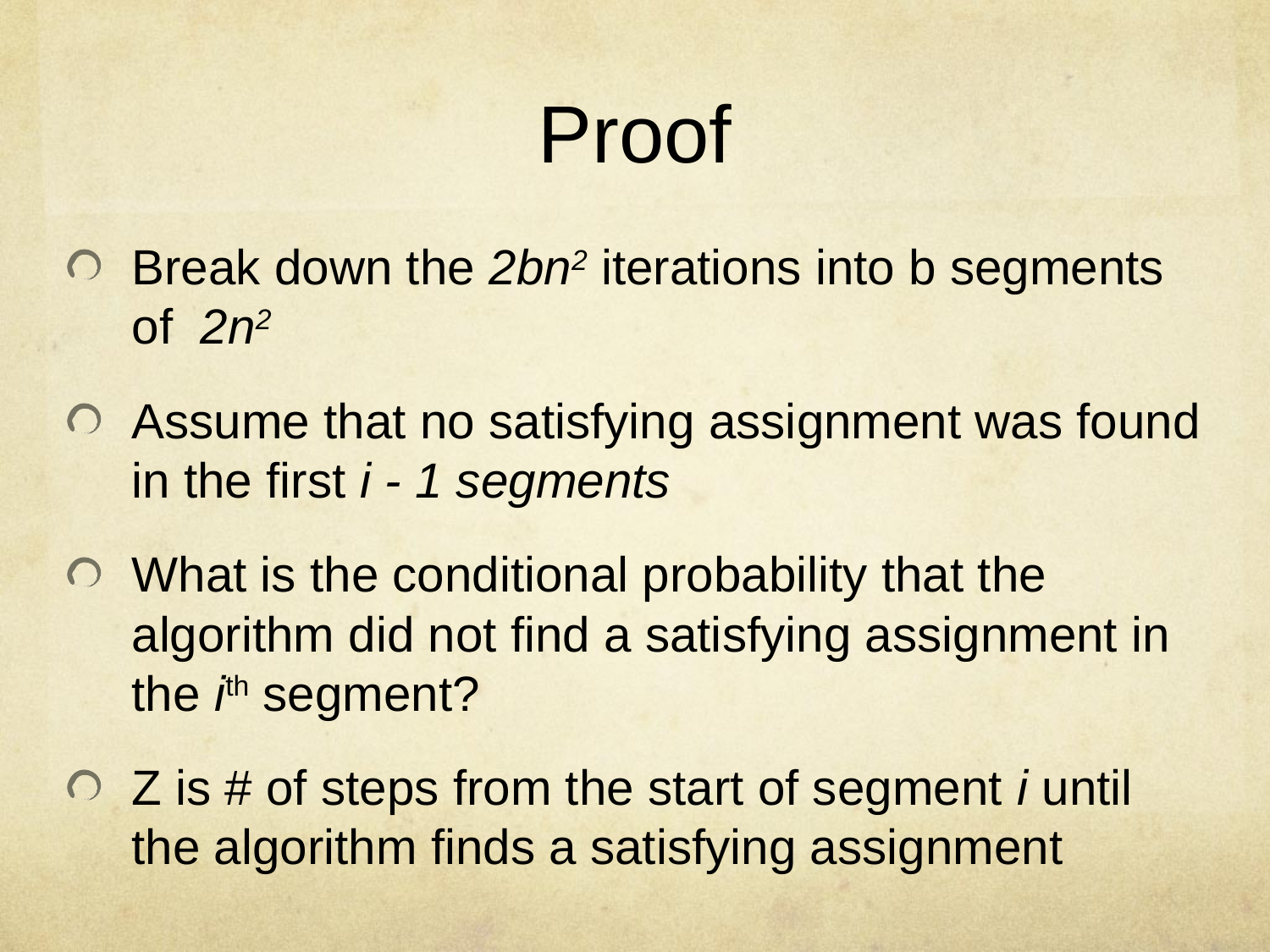

# Proof
Break down the 2bn2 iterations into b segments of  2n2
Assume that no satisfying assignment was found in the first i - 1 segments
What is the conditional probability that the algorithm did not find a satisfying assignment in the ith segment?
Z is # of steps from the start of segment i until the algorithm finds a satisfying assignment